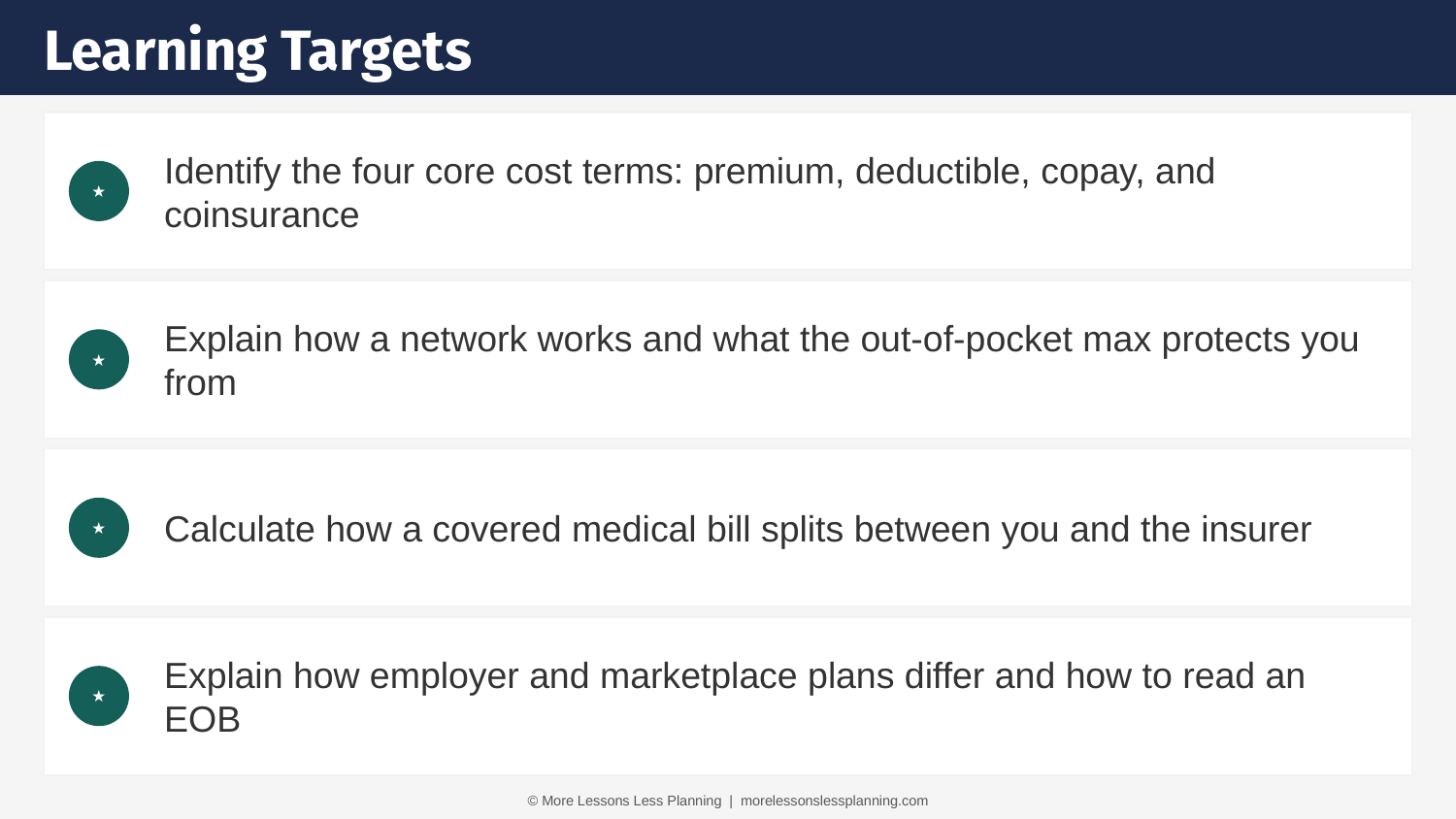

Learning Targets

Identify the four core cost terms: premium, deductible, copay, and coinsurance

★

Explain how a network works and what the out-of-pocket max protects you from

★

Calculate how a covered medical bill splits between you and the insurer

★

Explain how employer and marketplace plans differ and how to read an EOB

★
© More Lessons Less Planning  |  morelessonslessplanning.com